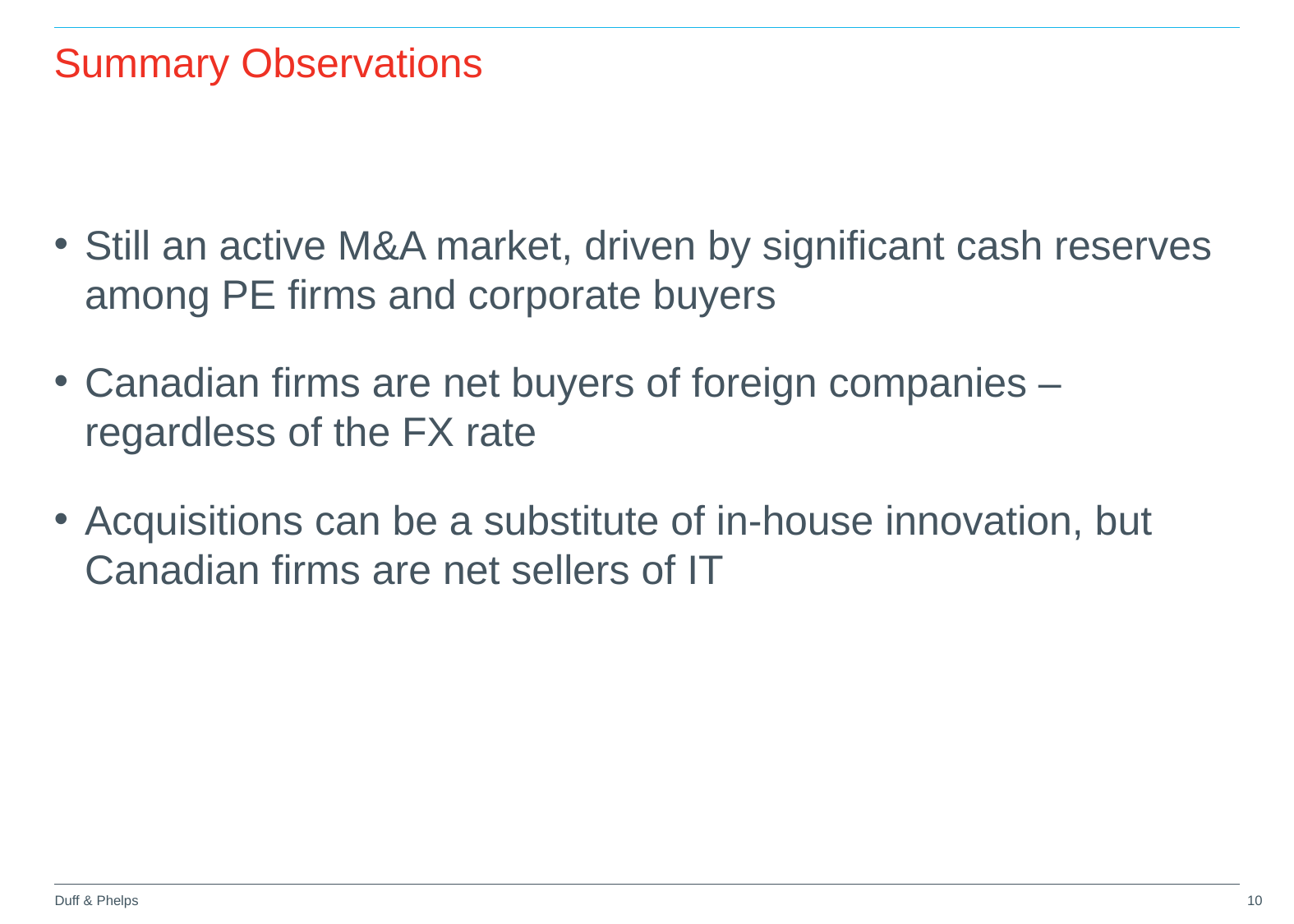

# Summary Observations

Still an active M&A market, driven by significant cash reserves among PE firms and corporate buyers
Canadian firms are net buyers of foreign companies – regardless of the FX rate
Acquisitions can be a substitute of in-house innovation, but Canadian firms are net sellers of IT